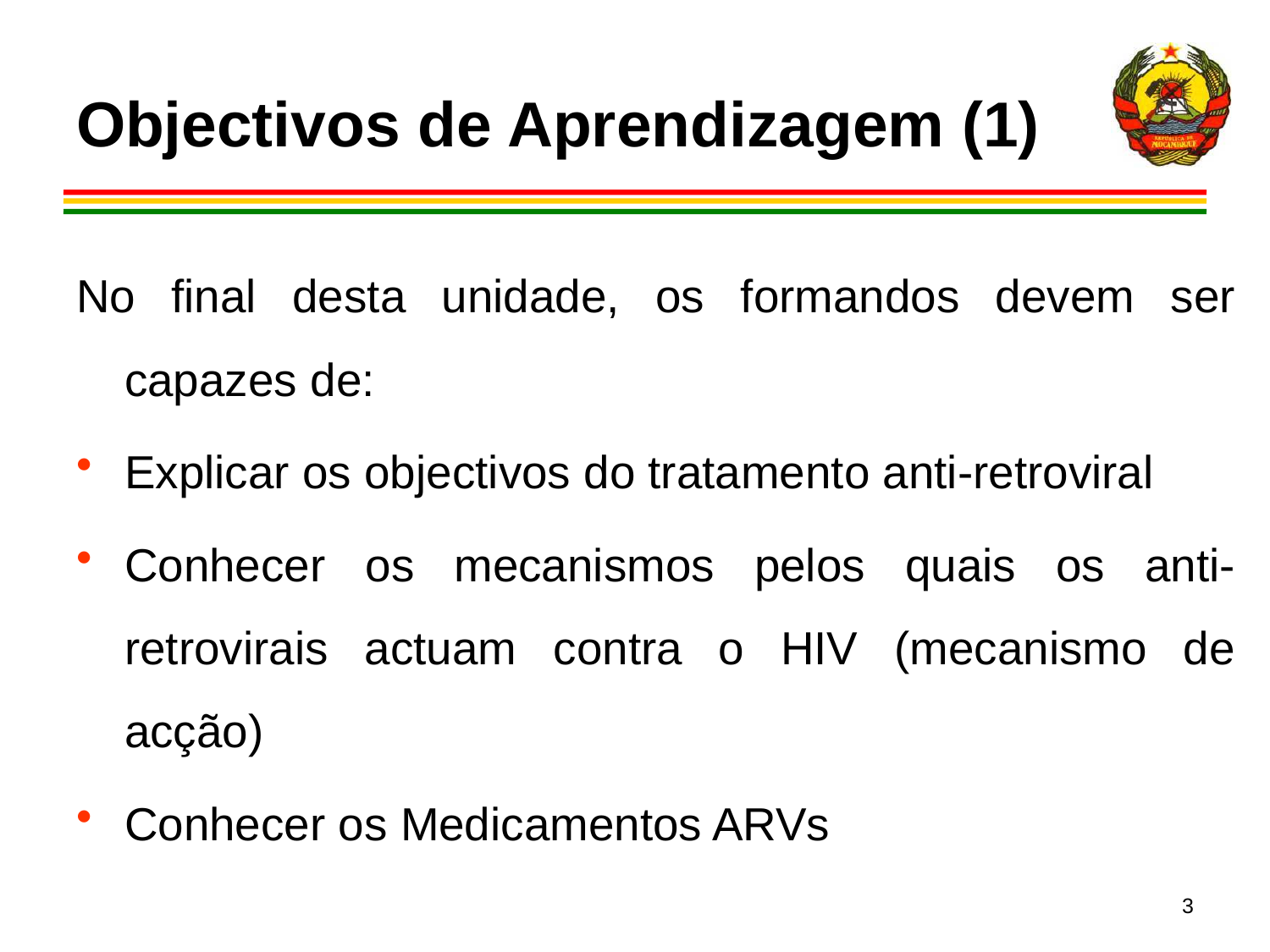

# Objectivos de Aprendizagem (1)
No final desta unidade, os formandos devem ser capazes de:
Explicar os objectivos do tratamento anti-retroviral
Conhecer os mecanismos pelos quais os anti-retrovirais actuam contra o HIV (mecanismo de acção)
Conhecer os Medicamentos ARVs